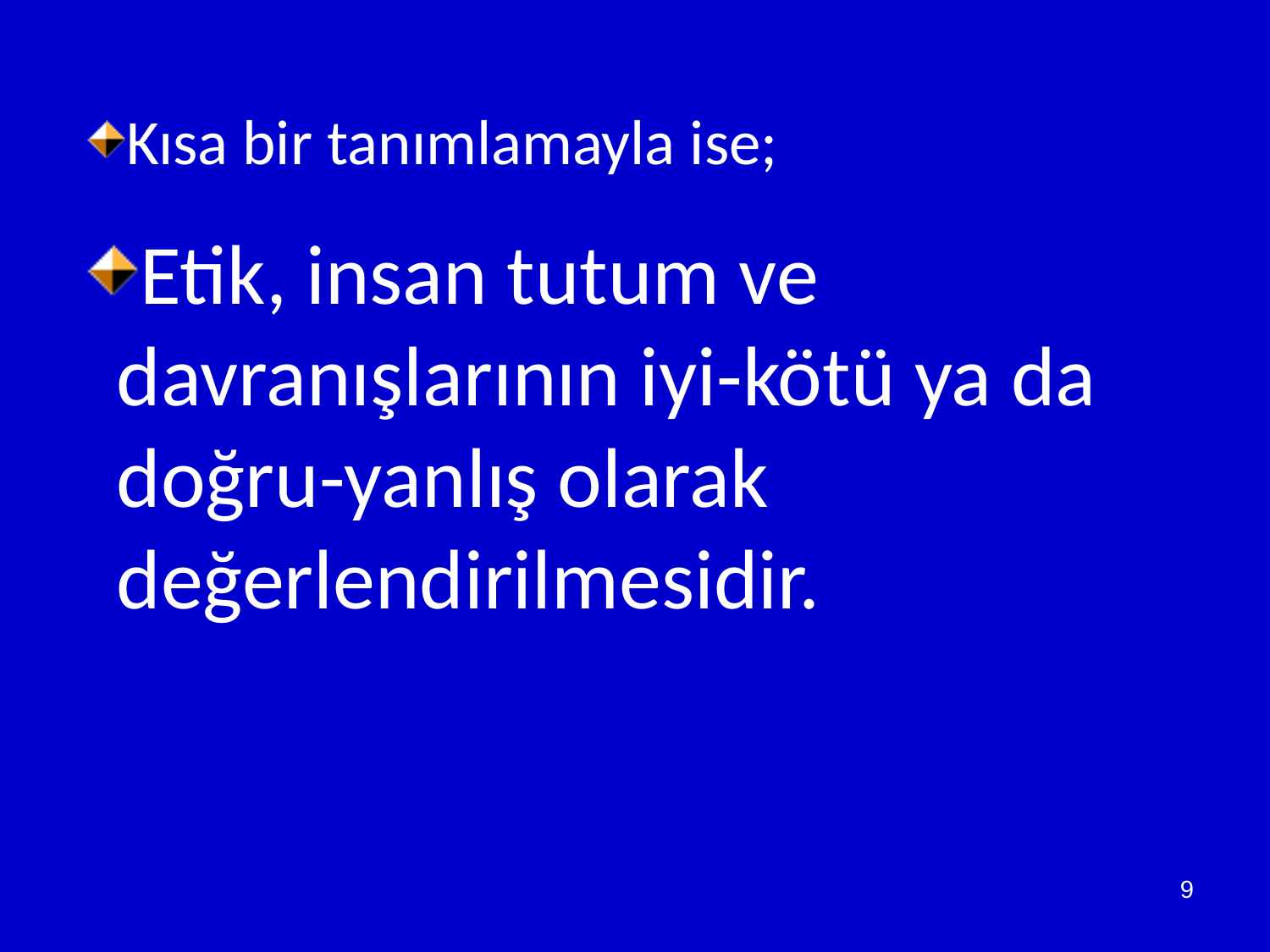

Kısa bir tanımlamayla ise;
Etik, insan tutum ve     davranışlarının iyi-kötü ya da doğru-yanlış olarak değerlendirilmesidir.
9